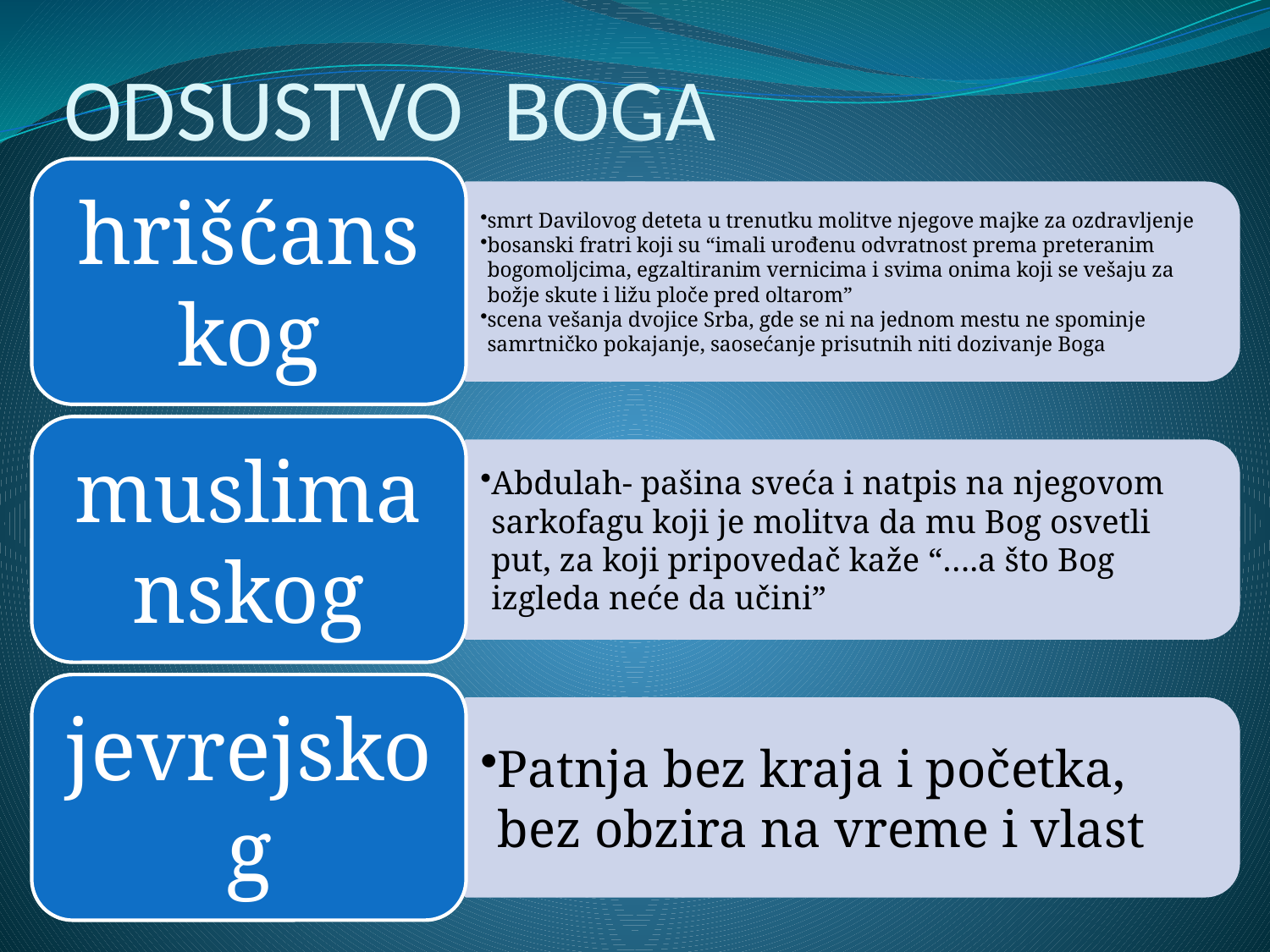

# ODSUSTVO  BOGA
hrišćanskog
smrt Davilovog deteta u trenutku molitve njegove majke za ozdravljenje
muslimanskog
Abdulah- pašina sveća i natpis na njegovom sarkofagu koji je molitva da mu Bog osvetli put, za koji pripovedač kaže “….a što Bog izgleda neće da učini”
Patnja bez kraja i početka, bez obzira na vreme i vlast
bosanski fratri koji su “imali urođenu odvratnost prema preteranim bogomoljcima, egzaltiranim vernicima i svima onima koji se vešaju za božje skute i ližu ploče pred oltarom”
scena vešanja dvojice Srba, gde se ni na jednom mestu ne spominje samrtničko pokajanje, saosećanje prisutnih niti dozivanje Boga